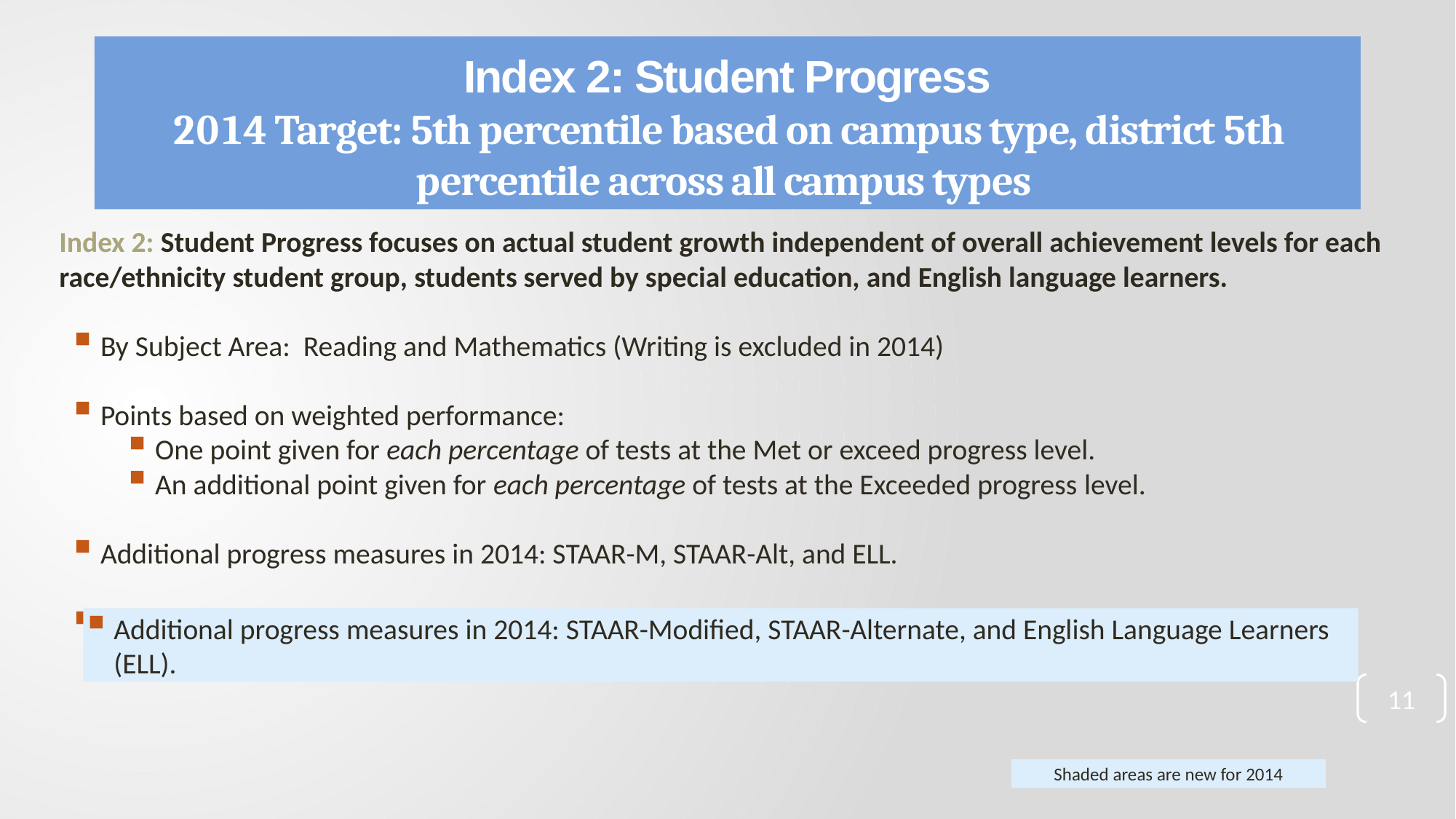

# Index 2: Student Progress 2014 Target: 5th percentile based on campus type, district 5th percentile across all campus types
Index 2: Student Progress focuses on actual student growth independent of overall achievement levels for each race/ethnicity student group, students served by special education, and English language learners.

By Subject Area:  Reading and Mathematics (Writing is excluded in 2014)

Points based on weighted performance:
One point given for each percentage of tests at the Met or exceed progress level.
An additional point given for each percentage of tests at the Exceeded progress level.

Additional progress measures in 2014: STAAR-M, STAAR-Alt, and ELL.

High Schools/K-12 campuses as well as AEA campuses & districts will not be evaluated for Index 2 in 2014

Additional progress measures in 2014: STAAR-Modified, STAAR-Alternate, and English Language Learners (ELL).
11
Shaded areas are new for 2014